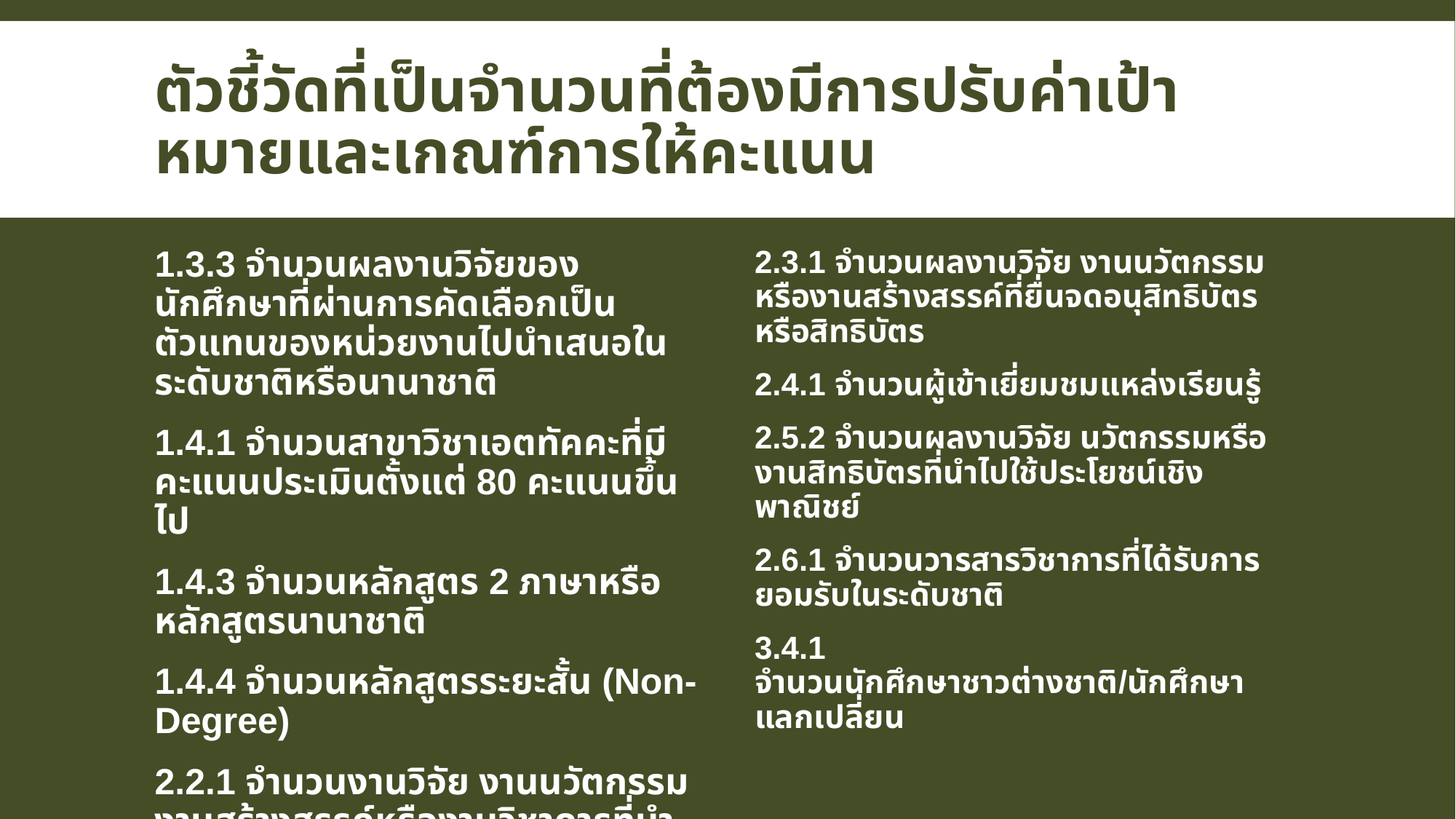

# ตัวชี้วัดที่เป็นจำนวนที่ต้องมีการปรับค่าเป้าหมายและเกณฑ์การให้คะแนน
1.3.3 จำนวนผลงานวิจัยของนักศึกษาที่ผ่านการคัดเลือกเป็นตัวแทนของหน่วยงานไปนำเสนอในระดับชาติหรือนานาชาติ
1.4.1 จำนวนสาขาวิชาเอตทัคคะที่มีคะแนนประเมินตั้งแต่ 80 คะแนนขึ้นไป
1.4.3 จำนวนหลักสูตร 2 ภาษาหรือหลักสูตรนานาชาติ
1.4.4 จำนวนหลักสูตรระยะสั้น (Non-Degree)
2.2.1 จำนวนงานวิจัย งานนวัตกรรม งานสร้างสรรค์หรืองานวิชาการที่นำไปใช้ประโยชน์ในการพัฒนาผลิตภัณฑ์หรือสร้างรายได้ลดรายจ่าย หรือพัฒนาประชาชนและชุมชนให้เข้มแข็งและยั่งยืน
2.3.1 จำนวนผลงานวิจัย งานนวัตกรรมหรืองานสร้างสรรค์ที่ยื่นจดอนุสิทธิบัตร หรือสิทธิบัตร
2.4.1 จำนวนผู้เข้าเยี่ยมชมแหล่งเรียนรู้
2.5.2 จำนวนผลงานวิจัย นวัตกรรมหรืองานสิทธิบัตรที่นำไปใช้ประโยชน์เชิงพาณิชย์
2.6.1 จำนวนวารสารวิชาการที่ได้รับการยอมรับในระดับชาติ
3.4.1 จำนวนนักศึกษาชาวต่างชาติ/นักศึกษาแลกเปลี่ยน